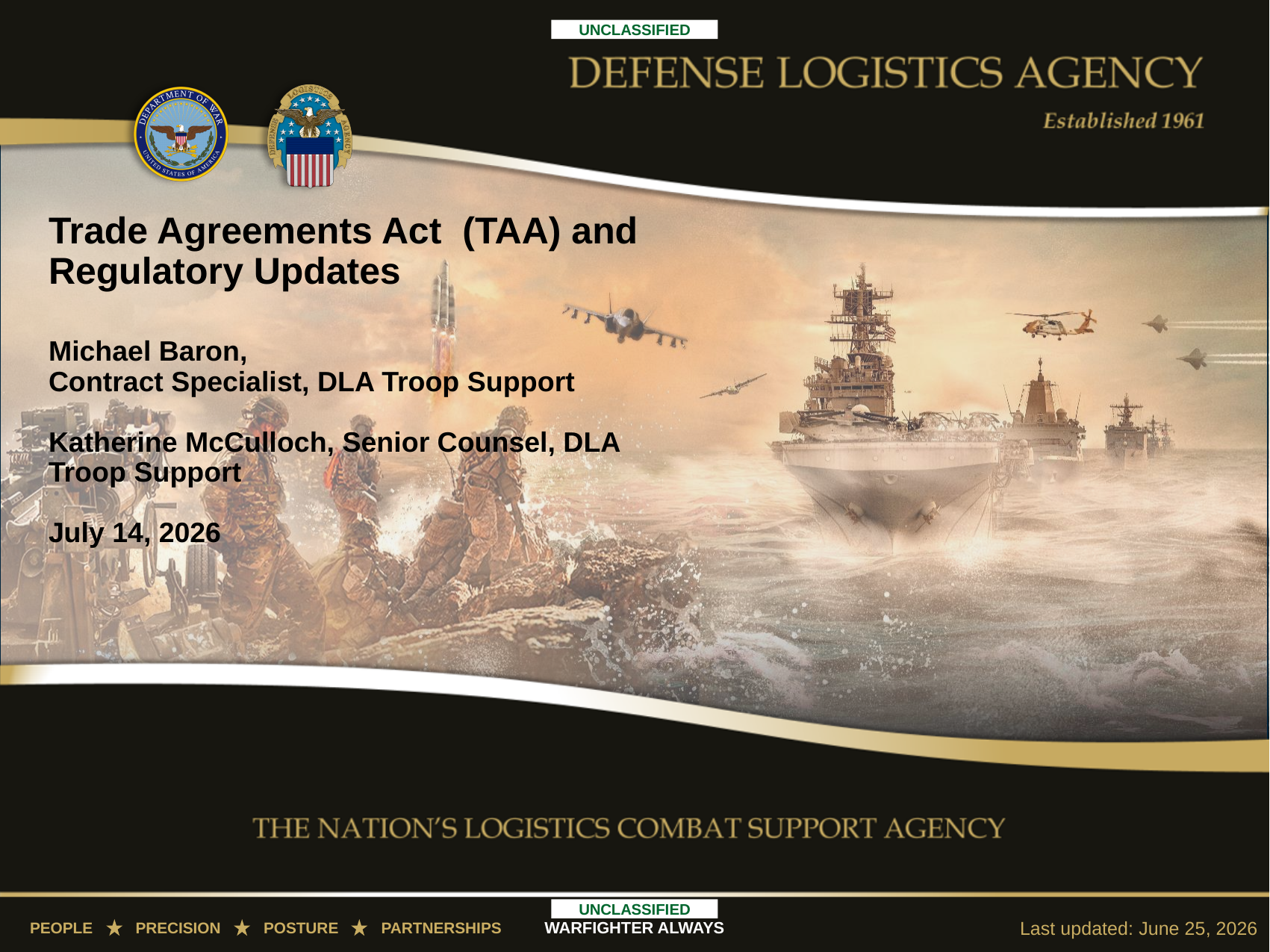

Unclassified Cover Slide
Trade Agreements Act  (TAA) and Regulatory Updates

Michael Baron,
Contract Specialist, DLA Troop Support

Katherine McCulloch, Senior Counsel, DLA Troop Support

July 14, 2026
Last updated: June 25, 2026